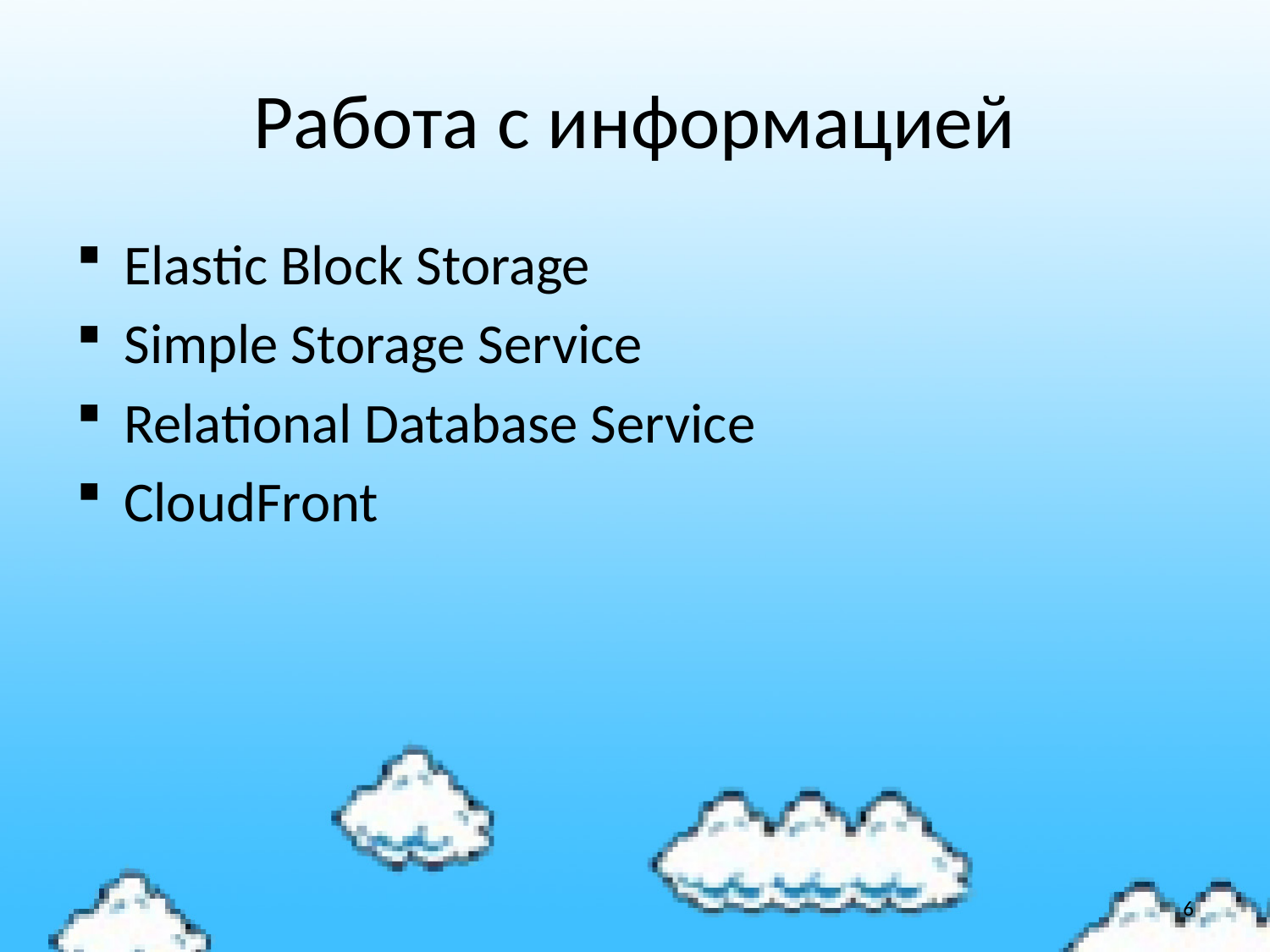

# Работа с информацией
Elastic Block Storage
Simple Storage Service
Relational Database Service
CloudFront
6